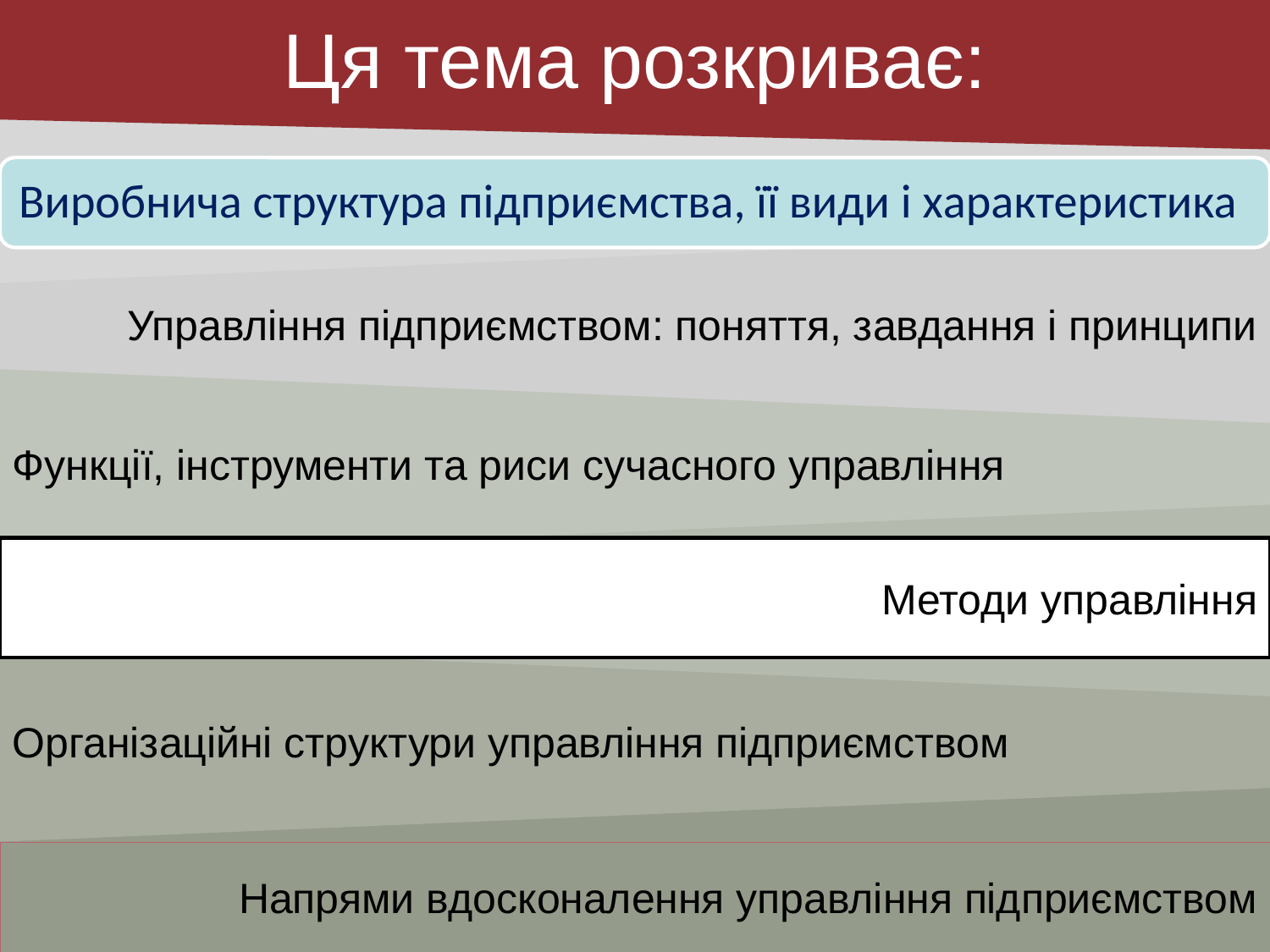

# Ця тема розкриває:

Виробнича структура підприємства, її види і характеристика

Управління підприємством: поняття, завдання і принципи

Функції, інструменти та риси сучасного управління

Методи управління

Організаційні структури управління підприємством

Напрями вдосконалення управління підприємством